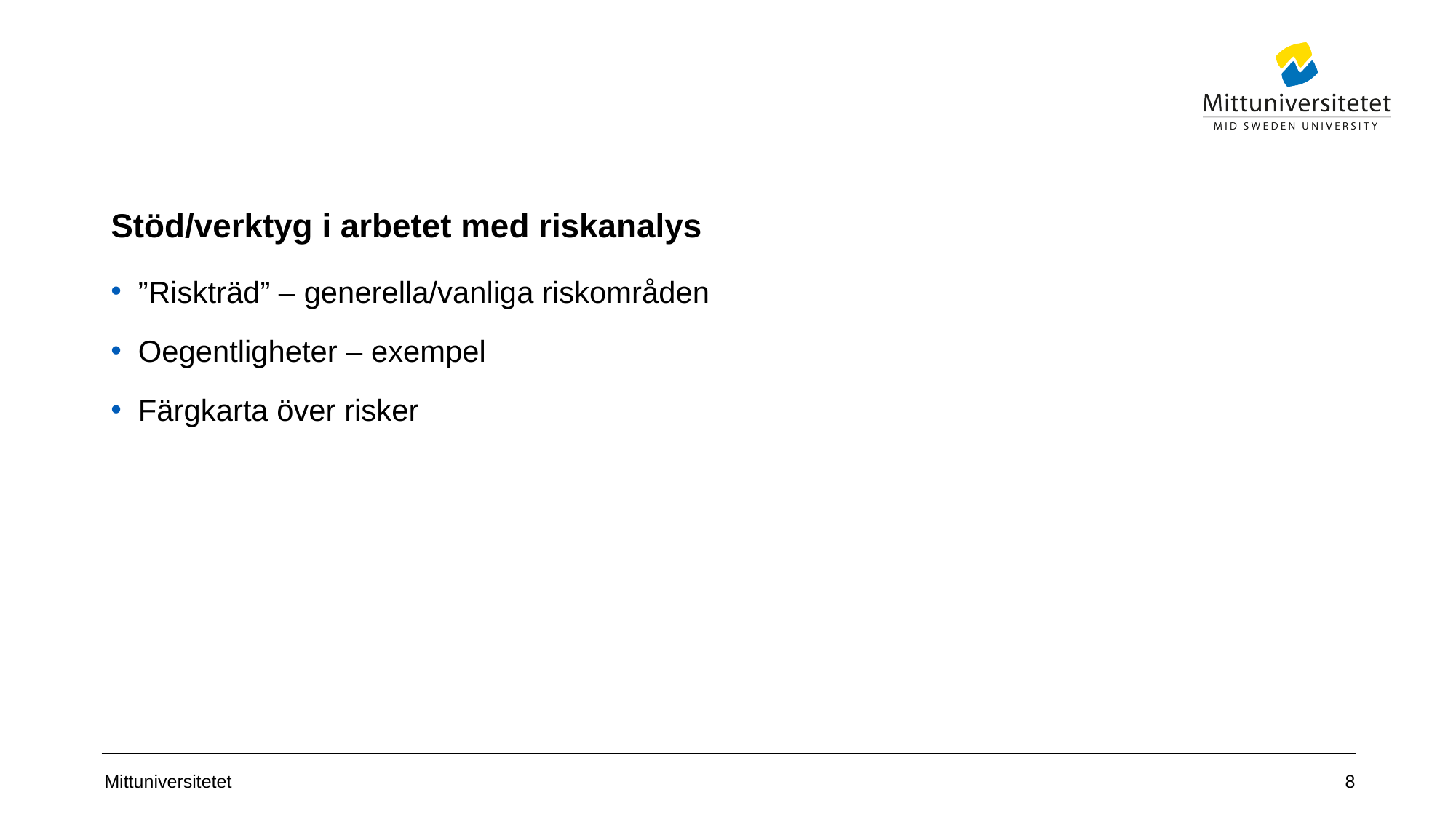

# Stöd/verktyg i arbetet med riskanalys
”Riskträd” – generella/vanliga riskområden
Oegentligheter – exempel
Färgkarta över risker

8